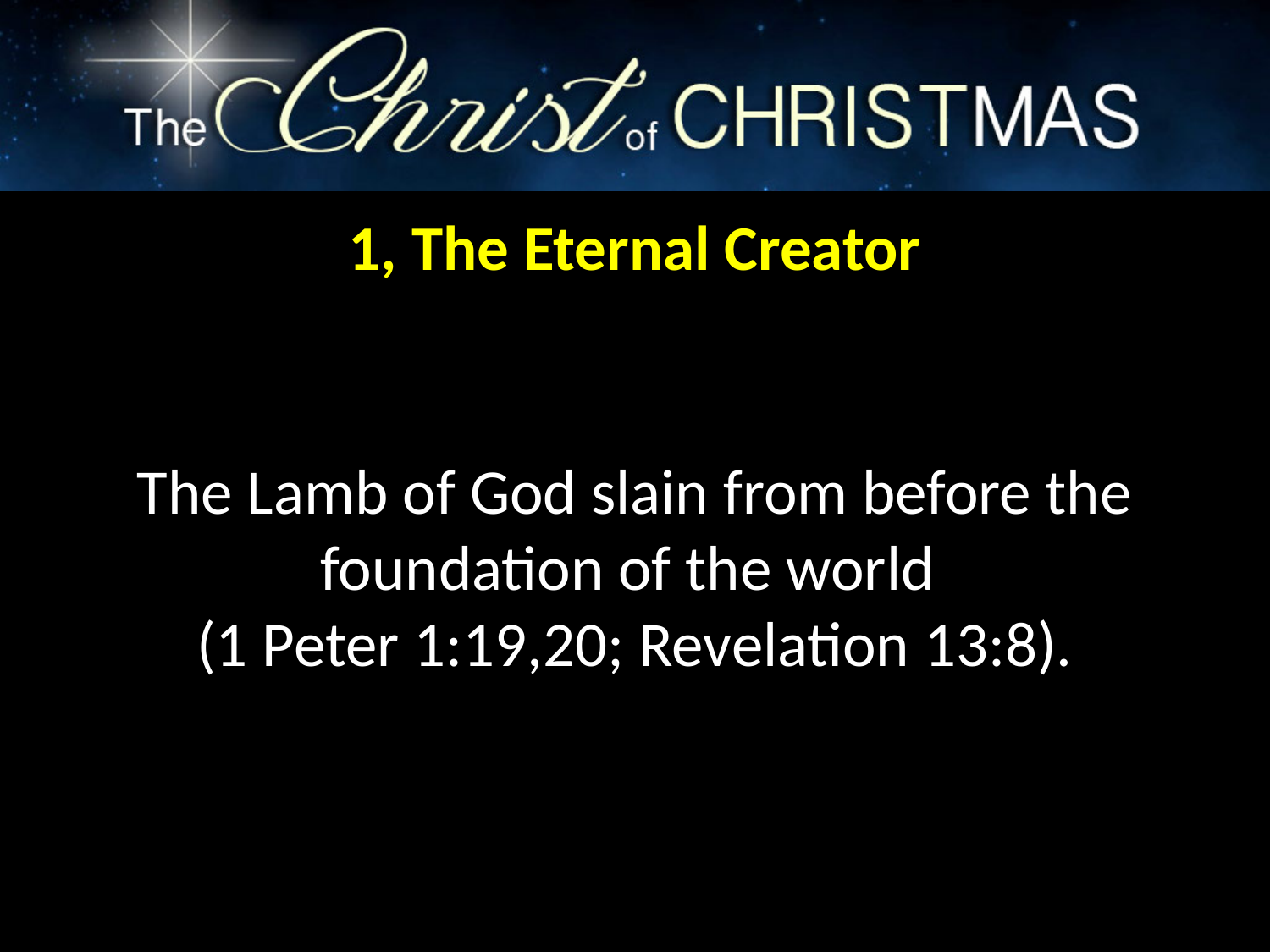

1, The Eternal Creator
The Lamb of God slain from before the foundation of the world
(1 Peter 1:19,20; Revelation 13:8).